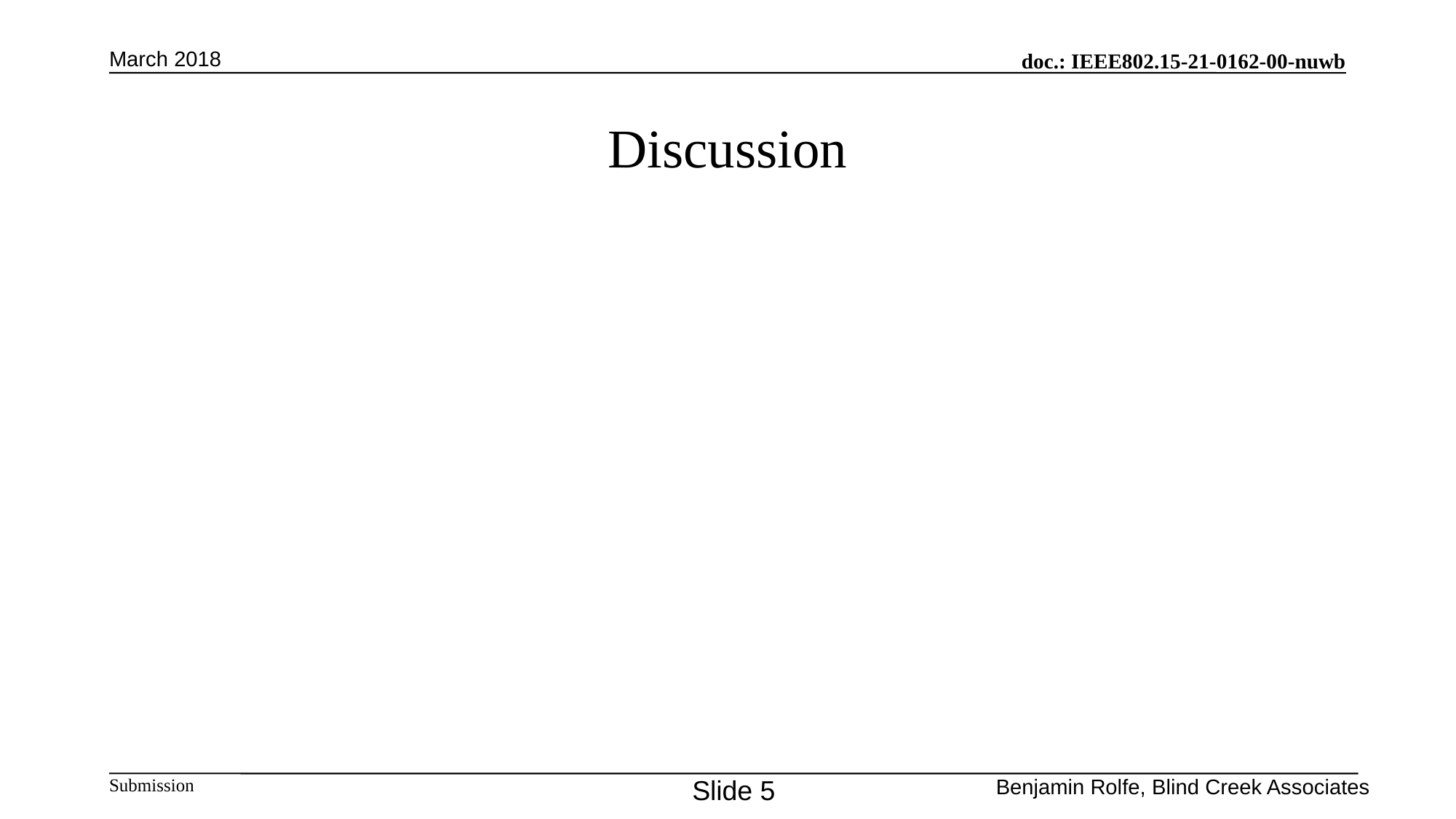

March 2018
# Discussion

Slide 5
Benjamin Rolfe, Blind Creek Associates